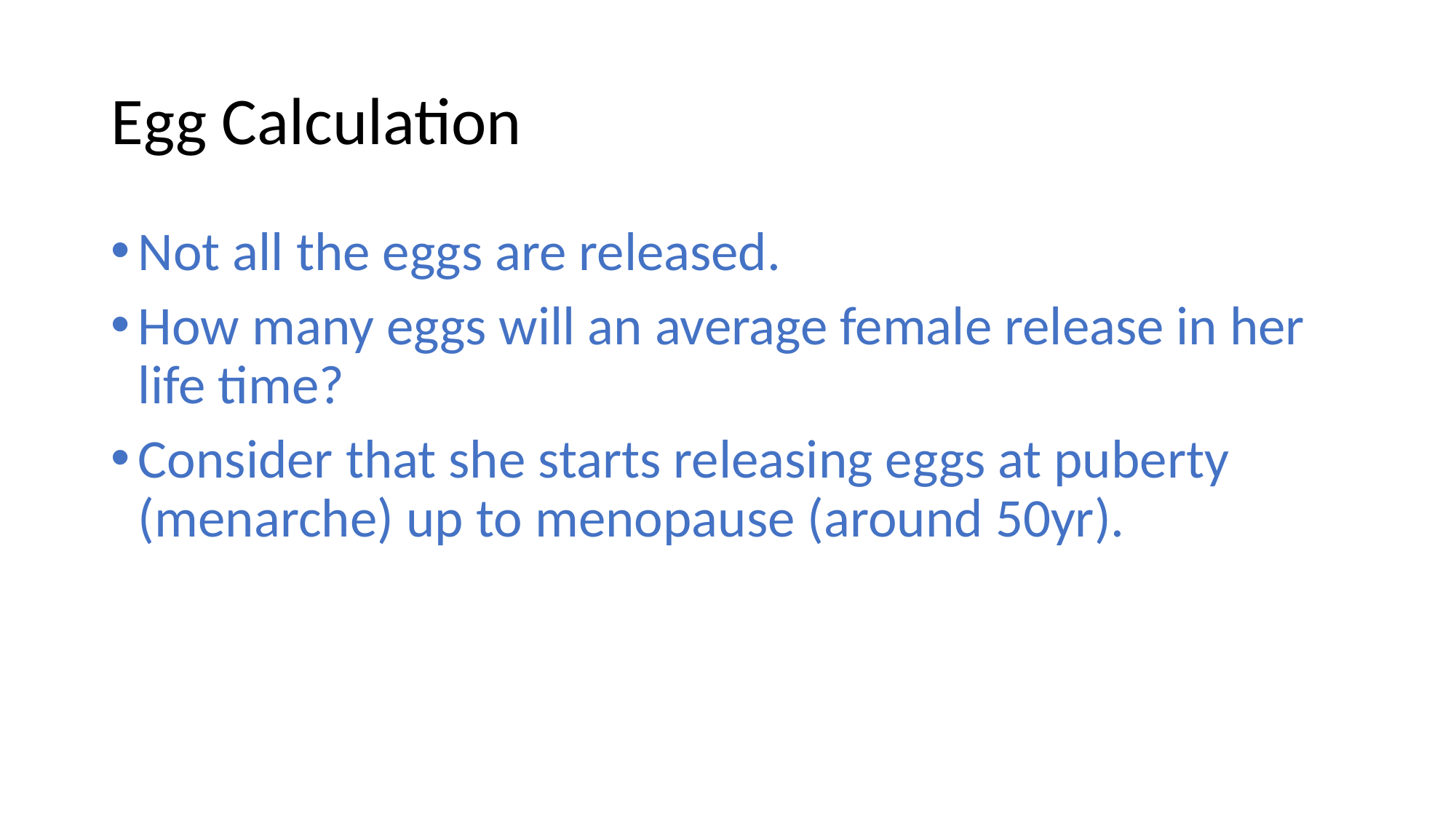

# Egg Calculation
Not all the eggs are released.
How many eggs will an average female release in her life time?
Consider that she starts releasing eggs at puberty (menarche) up to menopause (around 50yr).